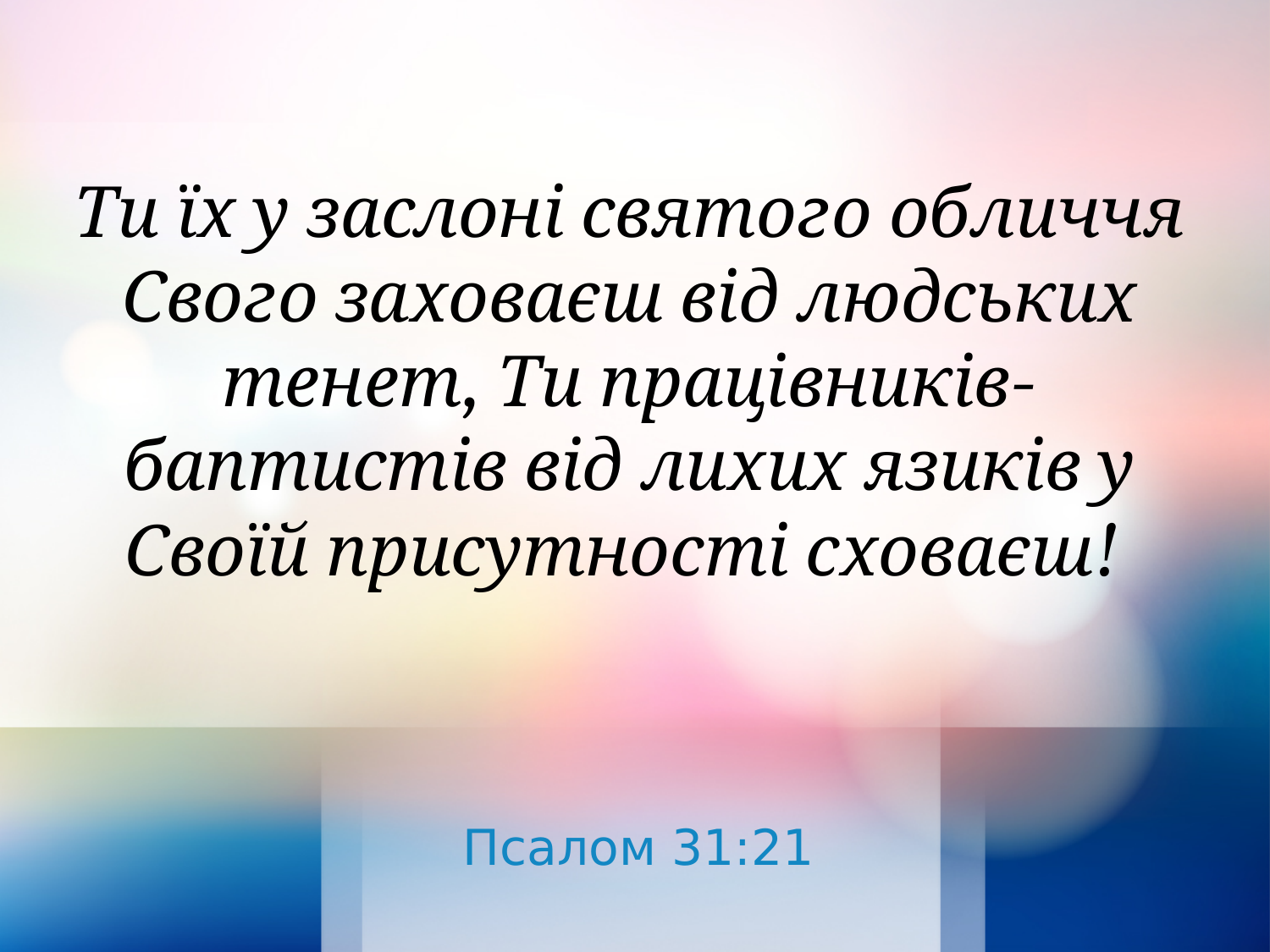

Ти їх у заслоні святого обличчя Свого заховаєш від людських тенет, Ти працівників-баптистів від лихих язиків у Своїй присутності сховаєш!

Псалом 31:21